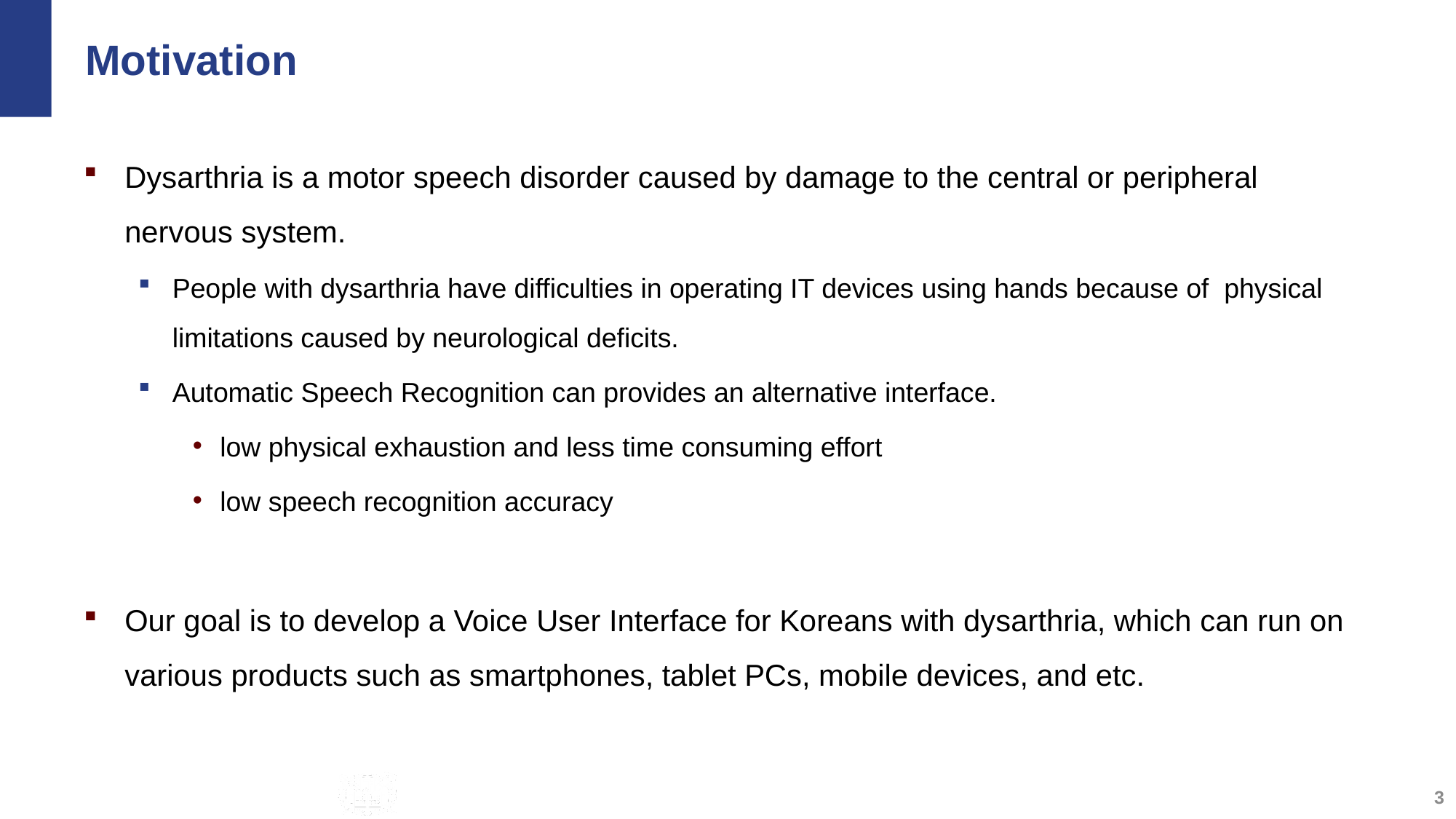

# Motivation
Dysarthria is a motor speech disorder caused by damage to the central or peripheral nervous system.
People with dysarthria have difficulties in operating IT devices using hands because of  physical limitations caused by neurological deficits.
Automatic Speech Recognition can provides an alternative interface.
low physical exhaustion and less time consuming effort
low speech recognition accuracy

Our goal is to develop a Voice User Interface for Koreans with dysarthria, which can run on various products such as smartphones, tablet PCs, mobile devices, and etc.
3